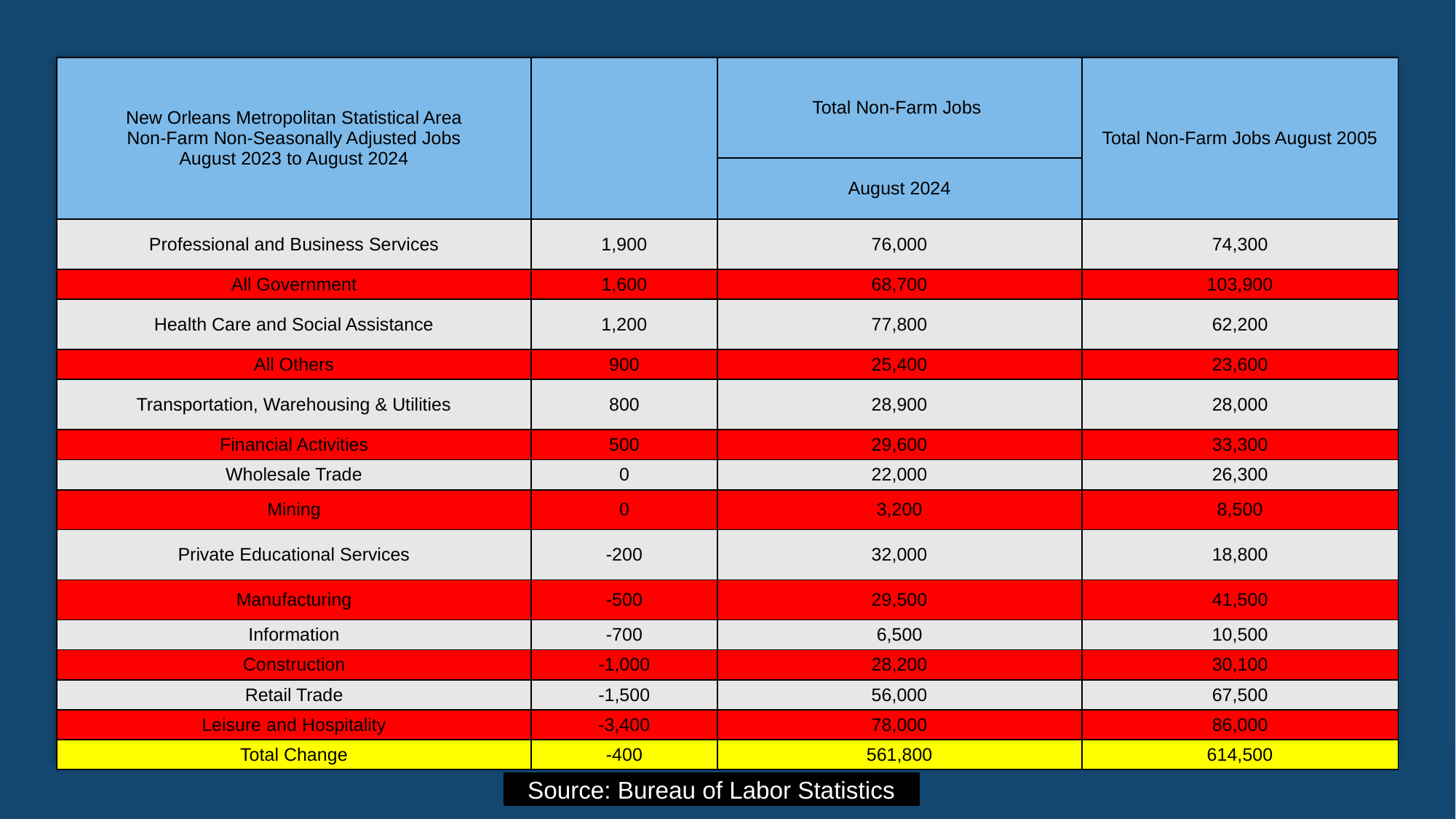

| New Orleans Metropolitan Statistical Area Non-Farm Non-Seasonally Adjusted Jobs August 2023 to August 2024 |  | Total Non-Farm Jobs | Total Non-Farm Jobs August 2005 |
| --- | --- | --- | --- |
|  |  | August 2024 |  |
| Professional and Business Services | 1,900 | 76,000 | 74,300 |
| All Government | 1,600 | 68,700 | 103,900 |
| Health Care and Social Assistance | 1,200 | 77,800 | 62,200 |
| All Others | 900 | 25,400 | 23,600 |
| Transportation, Warehousing & Utilities | 800 | 28,900 | 28,000 |
| Financial Activities | 500 | 29,600 | 33,300 |
| Wholesale Trade | 0 | 22,000 | 26,300 |
| Mining | 0 | 3,200 | 8,500 |
| Private Educational Services | -200 | 32,000 | 18,800 |
| Manufacturing | -500 | 29,500 | 41,500 |
| Information | -700 | 6,500 | 10,500 |
| Construction | -1,000 | 28,200 | 30,100 |
| Retail Trade | -1,500 | 56,000 | 67,500 |
| Leisure and Hospitality | -3,400 | 78,000 | 86,000 |
| Total Change | -400 | 561,800 | 614,500 |

Source: Bureau of Labor Statistics